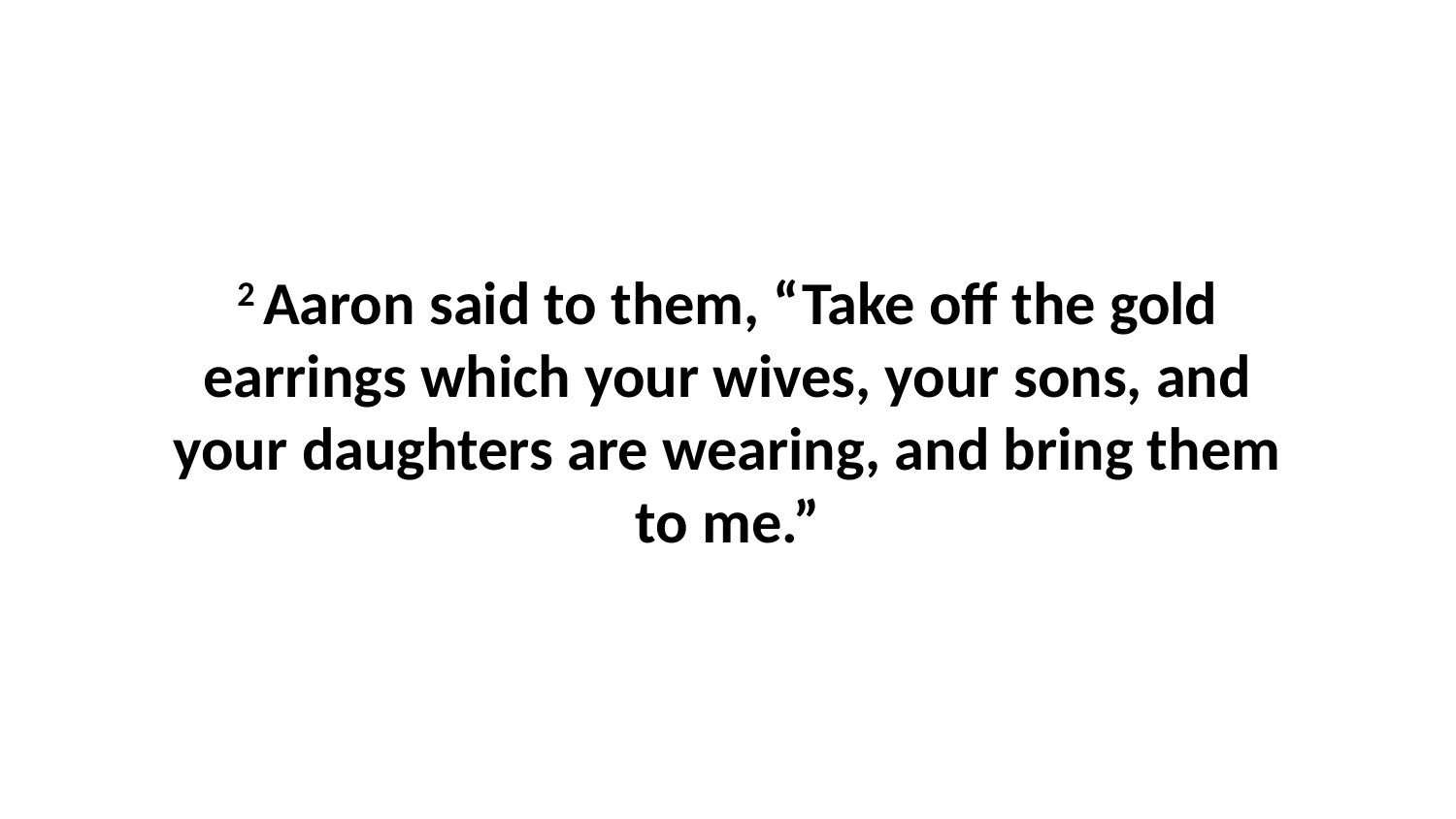

2 Aaron said to them, “Take off the gold earrings which your wives, your sons, and your daughters are wearing, and bring them to me.”